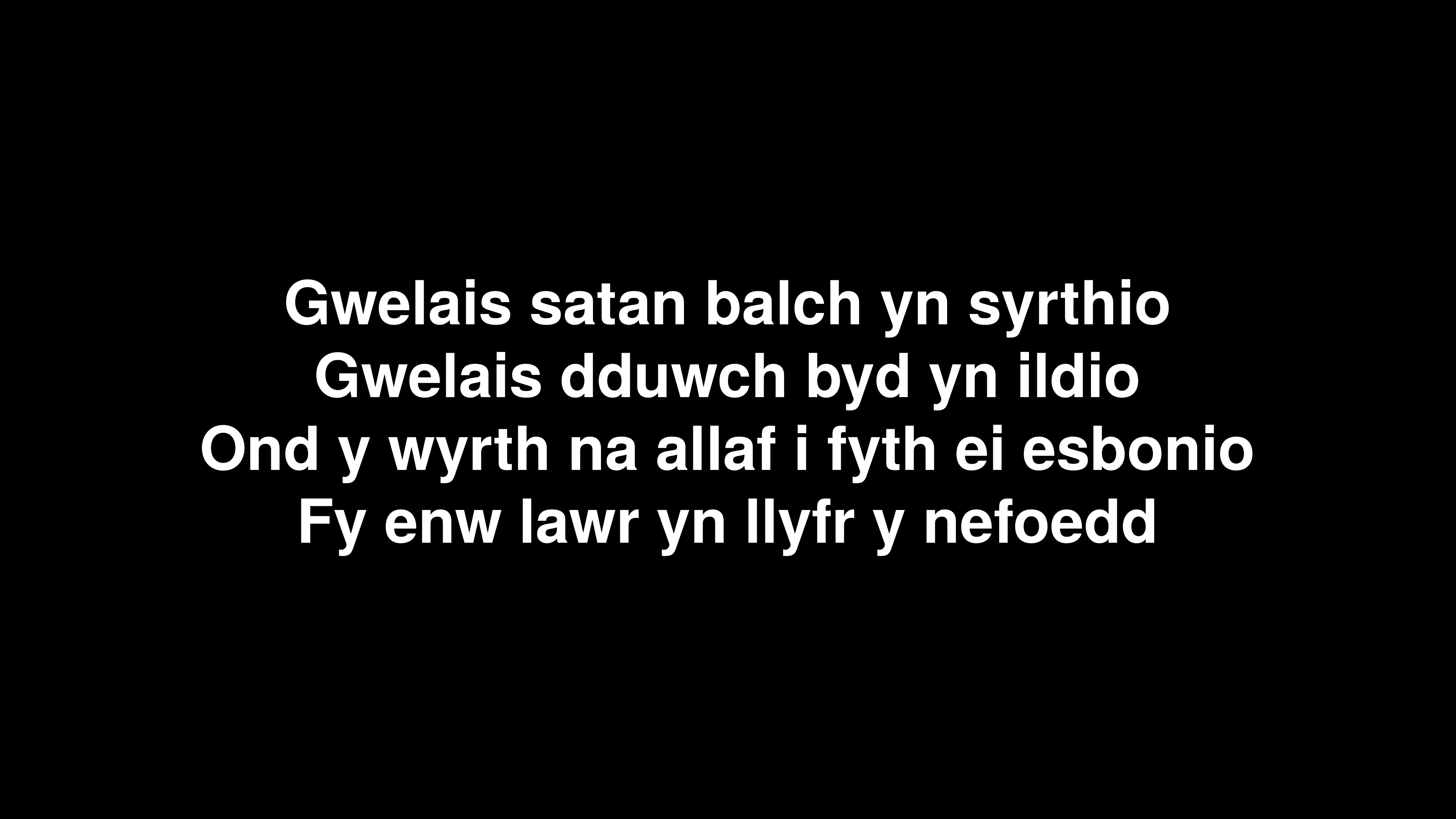

Gwelais satan balch yn syrthio
Gwelais dduwch byd yn ildio
Ond y wyrth na allaf i fyth ei esbonio
Fy enw lawr yn llyfr y nefoedd